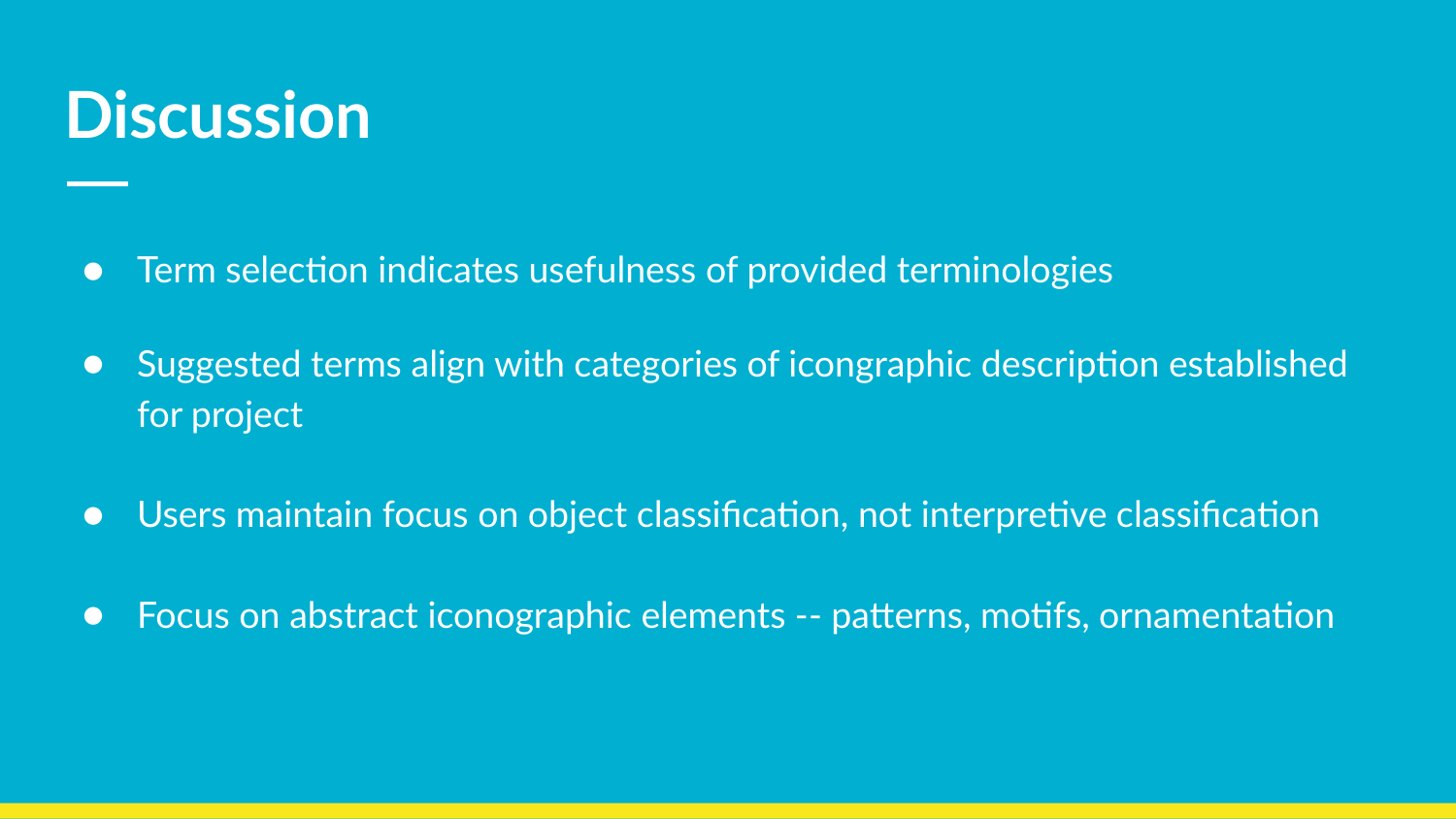

# Discussion
Term selection indicates usefulness of provided terminologies
Suggested terms align with categories of icongraphic description established for project
Users maintain focus on object classification, not interpretive classification
Focus on abstract iconographic elements -- patterns, motifs, ornamentation